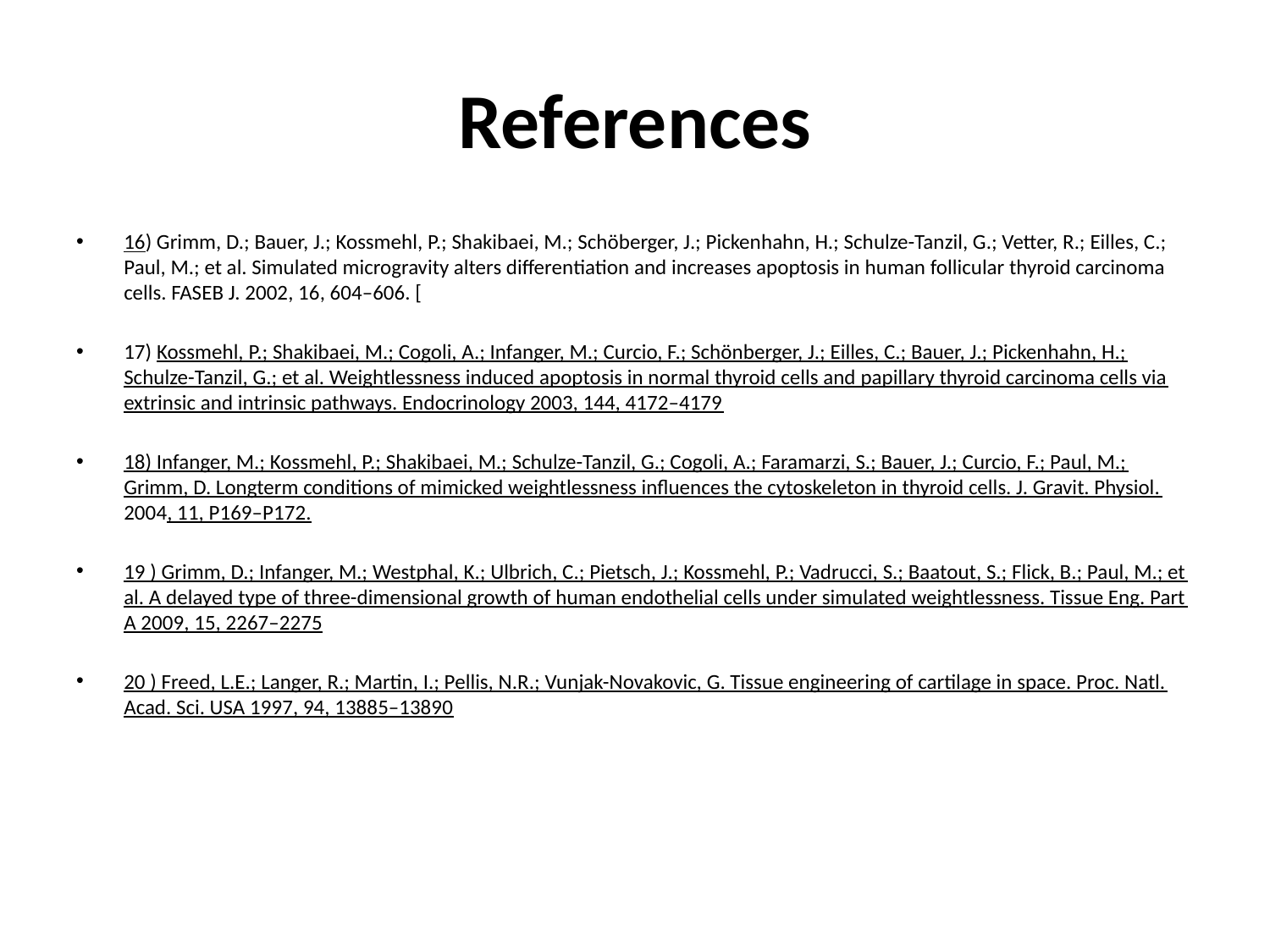

# References
16) Grimm, D.; Bauer, J.; Kossmehl, P.; Shakibaei, M.; Schöberger, J.; Pickenhahn, H.; Schulze-Tanzil, G.; Vetter, R.; Eilles, C.; Paul, M.; et al. Simulated microgravity alters differentiation and increases apoptosis in human follicular thyroid carcinoma cells. FASEB J. 2002, 16, 604–606. [

17) Kossmehl, P.; Shakibaei, M.; Cogoli, A.; Infanger, M.; Curcio, F.; Schönberger, J.; Eilles, C.; Bauer, J.; Pickenhahn, H.; Schulze-Tanzil, G.; et al. Weightlessness induced apoptosis in normal thyroid cells and papillary thyroid carcinoma cells via extrinsic and intrinsic pathways. Endocrinology 2003, 144, 4172–4179

18) Infanger, M.; Kossmehl, P.; Shakibaei, M.; Schulze-Tanzil, G.; Cogoli, A.; Faramarzi, S.; Bauer, J.; Curcio, F.; Paul, M.; Grimm, D. Longterm conditions of mimicked weightlessness influences the cytoskeleton in thyroid cells. J. Gravit. Physiol. 2004, 11, P169–P172.

19 ) Grimm, D.; Infanger, M.; Westphal, K.; Ulbrich, C.; Pietsch, J.; Kossmehl, P.; Vadrucci, S.; Baatout, S.; Flick, B.; Paul, M.; et al. A delayed type of three-dimensional growth of human endothelial cells under simulated weightlessness. Tissue Eng. Part A 2009, 15, 2267–2275

20 ) Freed, L.E.; Langer, R.; Martin, I.; Pellis, N.R.; Vunjak-Novakovic, G. Tissue engineering of cartilage in space. Proc. Natl. Acad. Sci. USA 1997, 94, 13885–13890